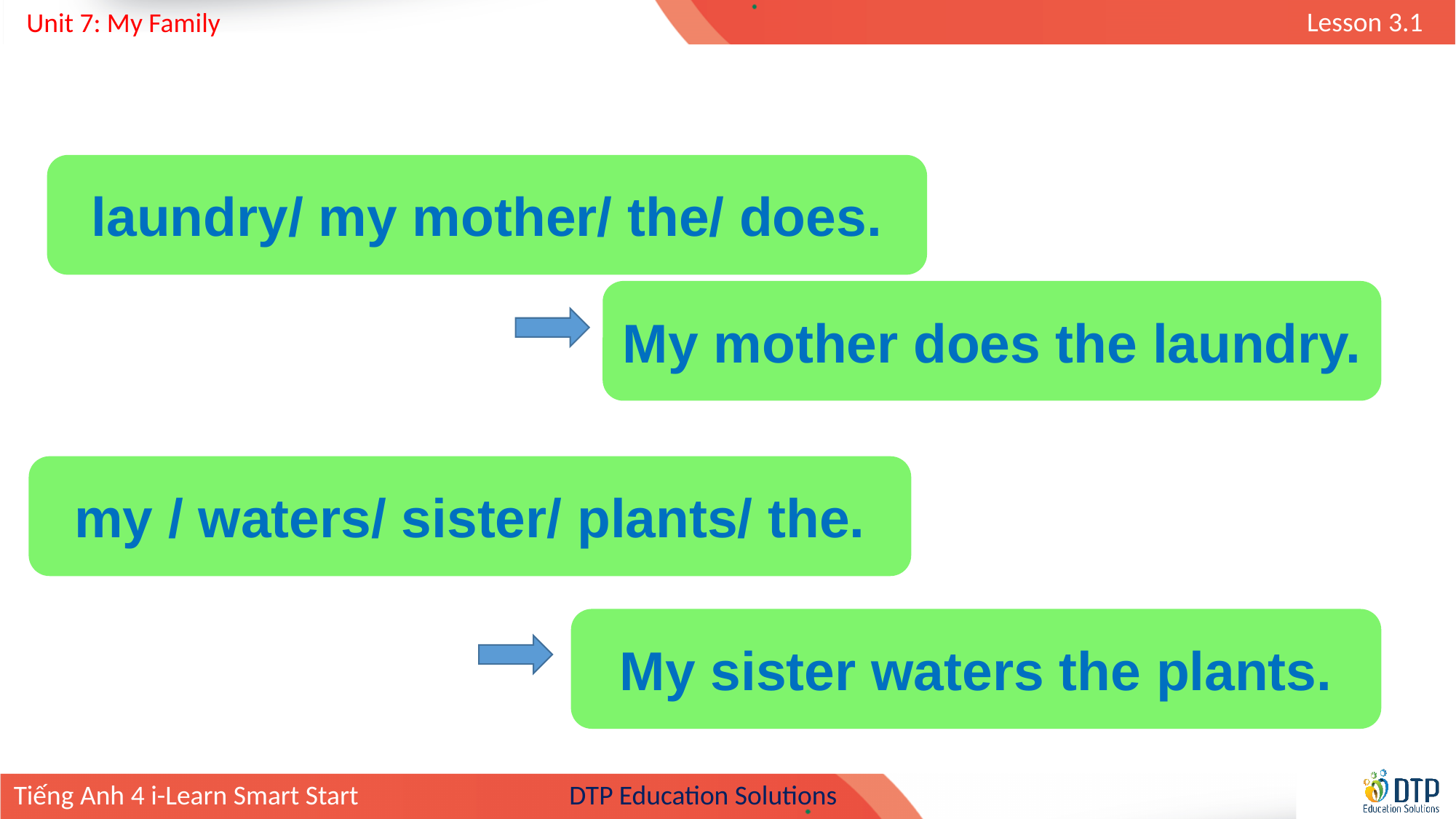

laundry/ my mother/ the/ does.
My mother does the laundry.

my / waters/ sister/ plants/ the.
My sister waters the plants.